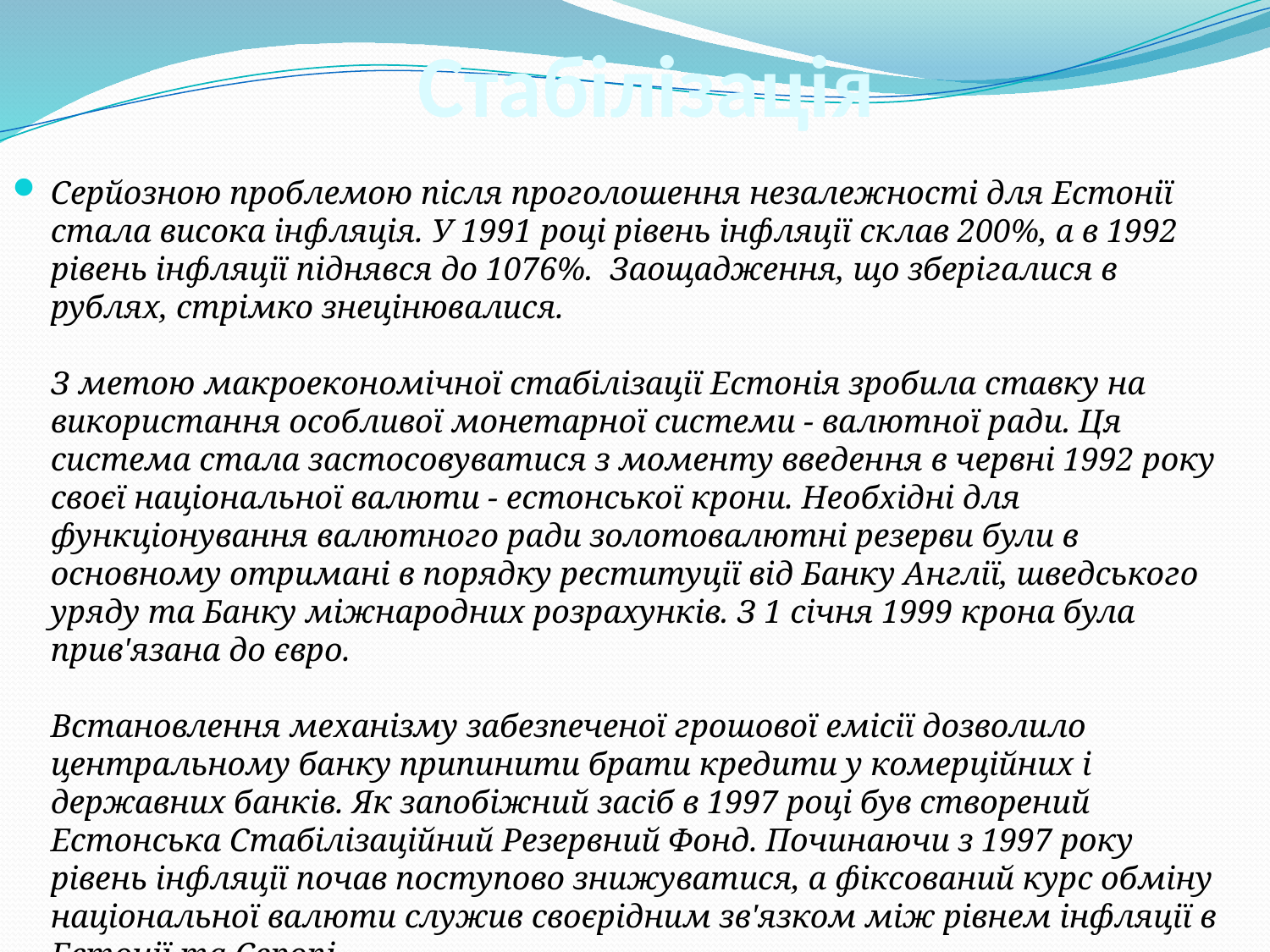

# Стабілізація
Серйозною проблемою після проголошення незалежності для Естонії стала висока інфляція. У 1991 році рівень інфляції склав 200%, а в 1992 рівень інфляції піднявся до 1076%.  Заощадження, що зберігалися в рублях, стрімко знецінювалися.
З метою макроекономічної стабілізації Естонія зробила ставку на використання особливої монетарної системи - валютної ради. Ця система стала застосовуватися з моменту введення в червні 1992 року своєї національної валюти - естонської крони. Необхідні для функціонування валютного ради золотовалютні резерви були в основному отримані в порядку реституції від Банку Англії, шведського уряду та Банку міжнародних розрахунків. З 1 січня 1999 крона була прив'язана до євро.
Встановлення механізму забезпеченої грошової емісії дозволило центральному банку припинити брати кредити у комерційних і державних банків. Як запобіжний засіб в 1997 році був створений Естонська Стабілізаційний Резервний Фонд. Починаючи з 1997 року рівень інфляції почав поступово знижуватися, а фіксований курс обміну національної валюти служив своєрідним зв'язком між рівнем інфляції в Естонії та Європі.